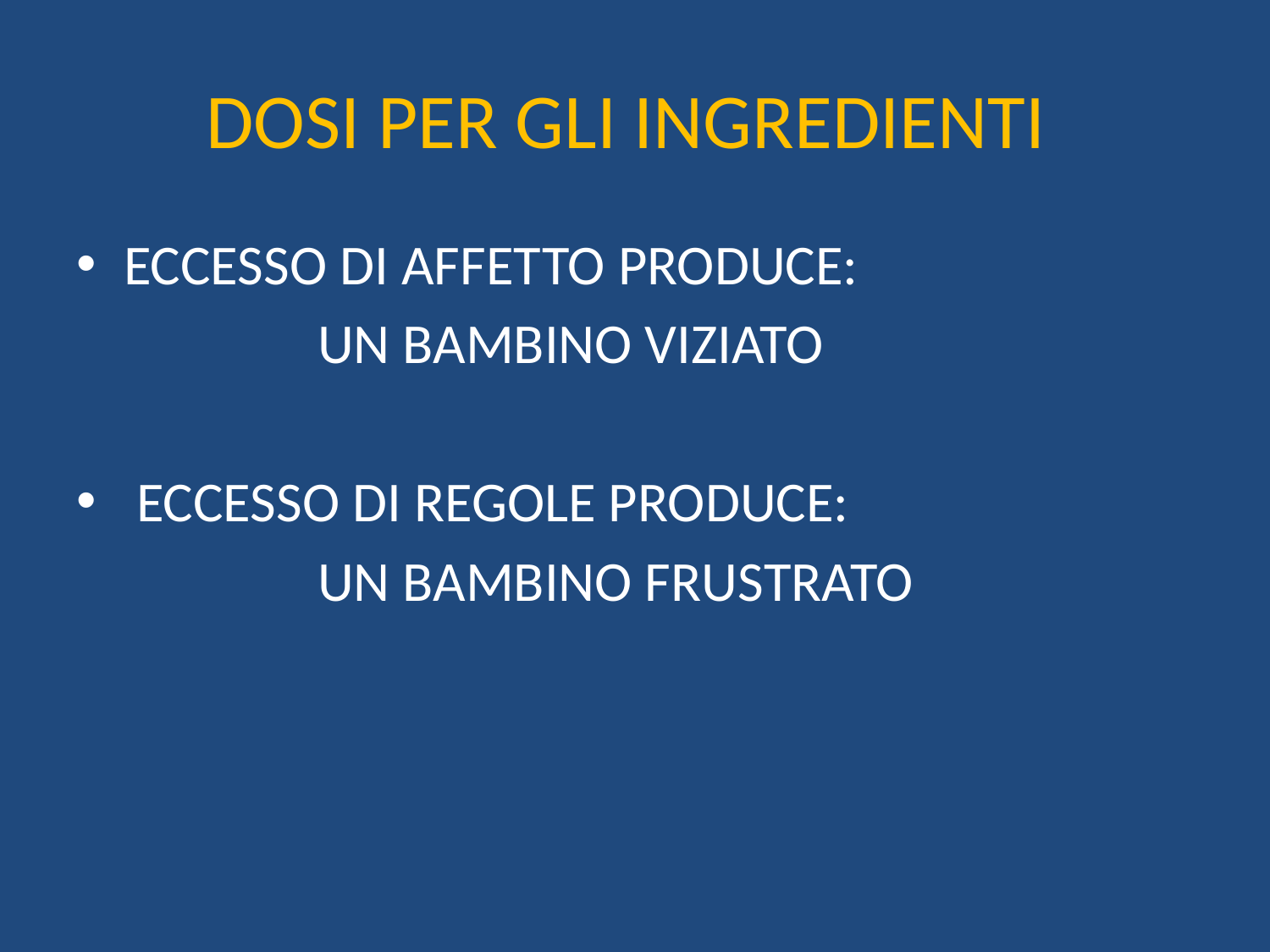

# DOSI PER GLI INGREDIENTI
ECCESSO DI AFFETTO PRODUCE:
                   UN BAMBINO VIZIATO

 ECCESSO DI REGOLE PRODUCE:
                   UN BAMBINO FRUSTRATO